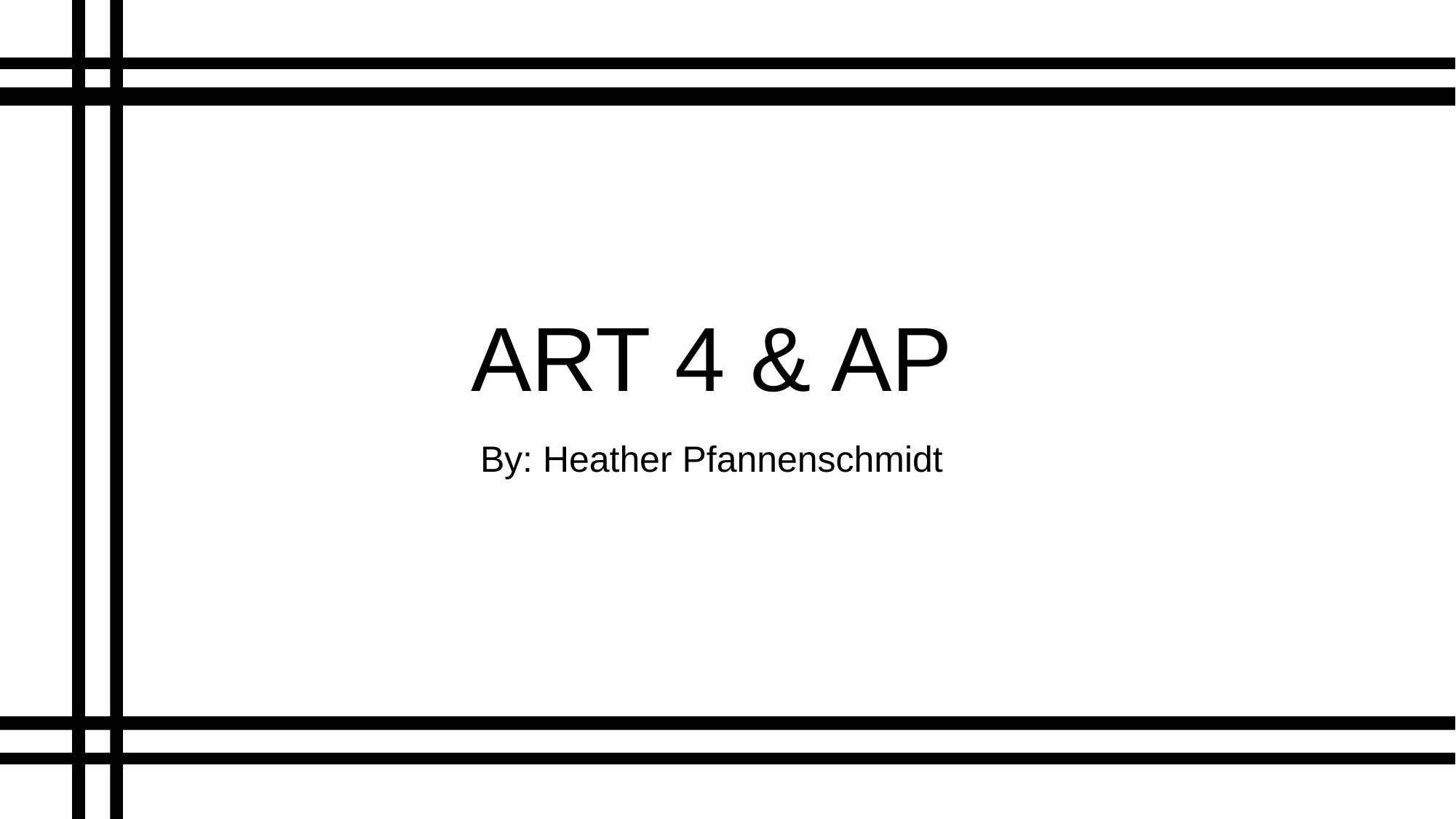

# ART 4 & AP

By: Heather Pfannenschmidt